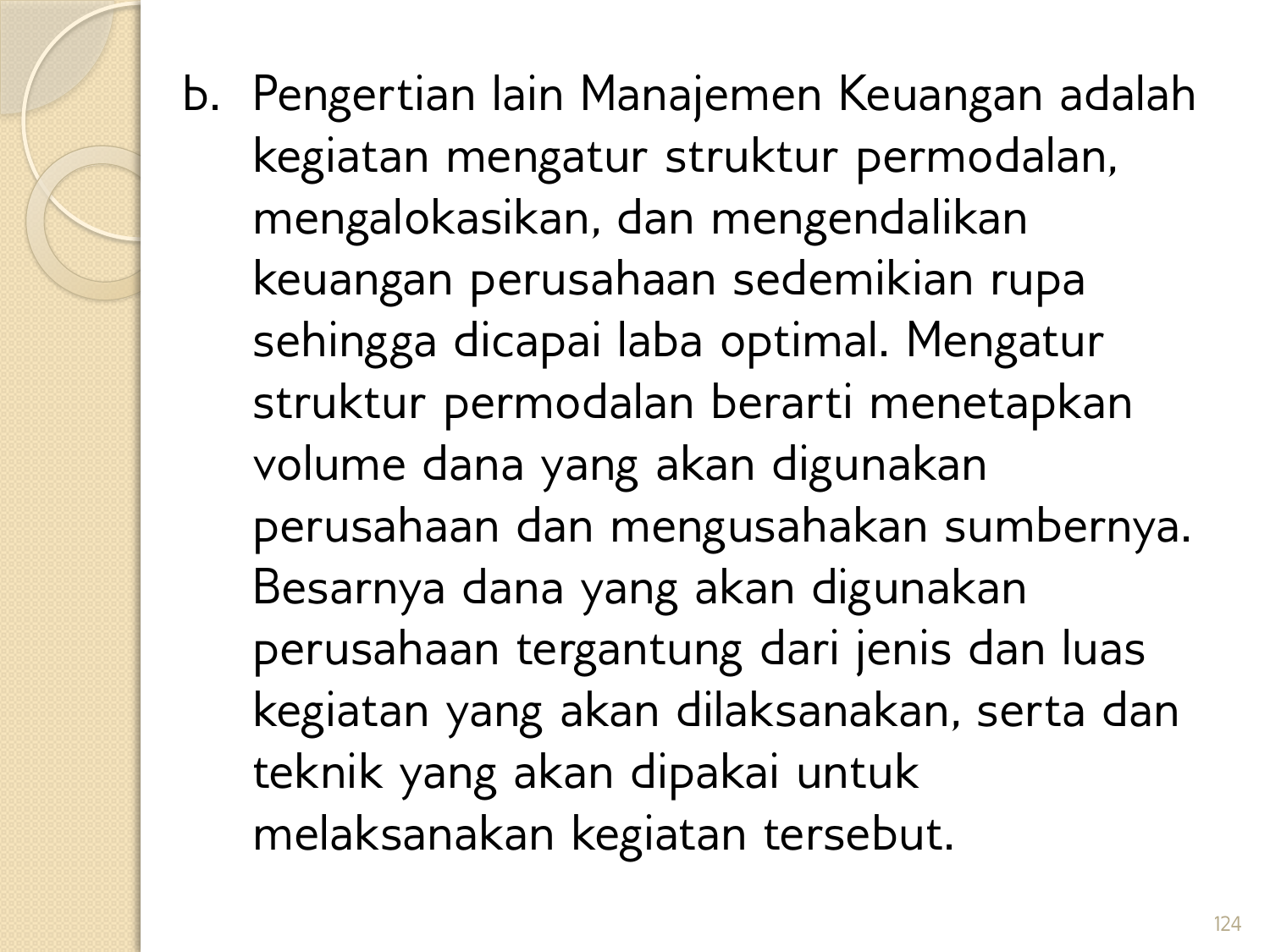

b.	Pengertian lain Manajemen Keuangan adalah kegiatan mengatur struktur permodalan, mengalokasikan, dan mengendalikan keuangan perusahaan sedemikian rupa sehingga dicapai laba optimal. Mengatur struktur permodalan berarti menetapkan volume dana yang akan digunakan perusahaan dan mengusahakan sumbernya. Besarnya dana yang akan digunakan perusahaan tergantung dari jenis dan luas kegiatan yang akan dilaksanakan, serta dan teknik yang akan dipakai untuk melaksanakan kegiatan tersebut.

124